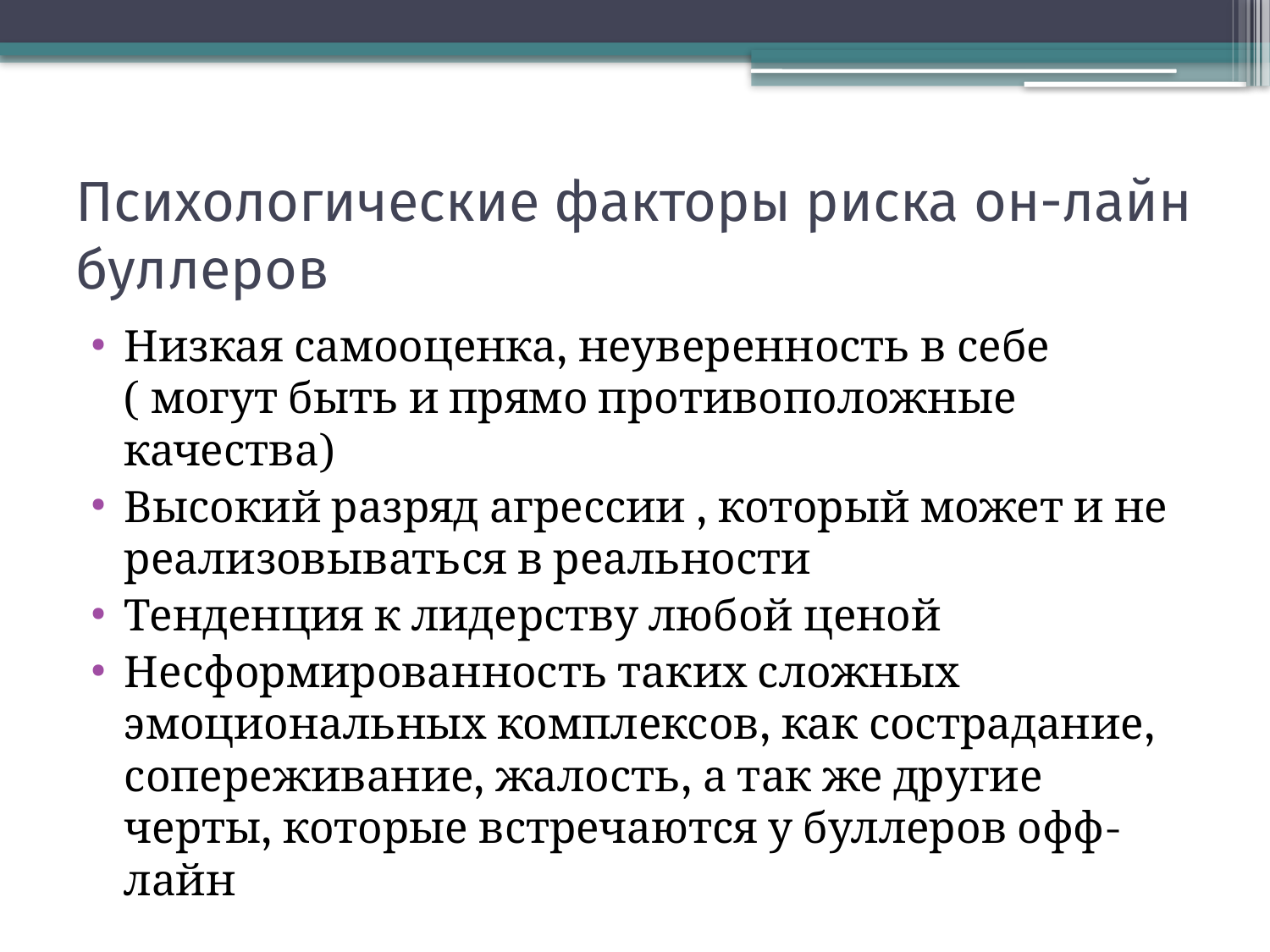

# Психологические факторы риска он-лайн буллеров
Низкая самооценка, неуверенность в себе ( могут быть и прямо противоположные качества)
Высокий разряд агрессии , который может и не реализовываться в реальности
Тенденция к лидерству любой ценой
Несформированность таких сложных эмоциональных комплексов, как сострадание, сопереживание, жалость, а так же другие черты, которые встречаются у буллеров офф-лайн